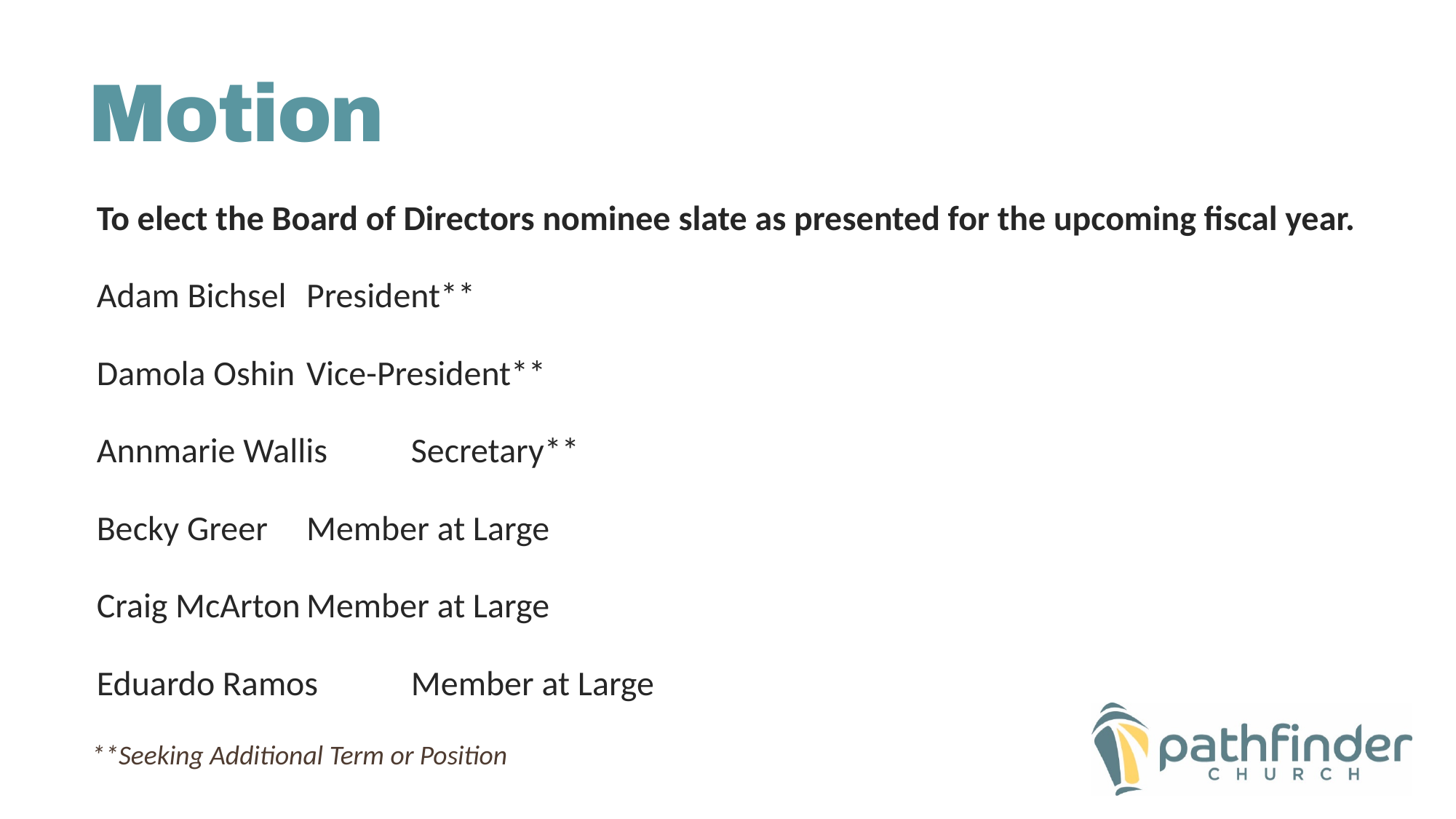

# Motion
To elect the Board of Directors nominee slate as presented for the upcoming fiscal year.
Adam Bichsel			President**
Damola Oshin			Vice-President**
Annmarie Wallis			Secretary**
Becky Greer			Member at Large
Craig McArton			Member at Large
Eduardo Ramos			Member at Large
**Seeking Additional Term or Position